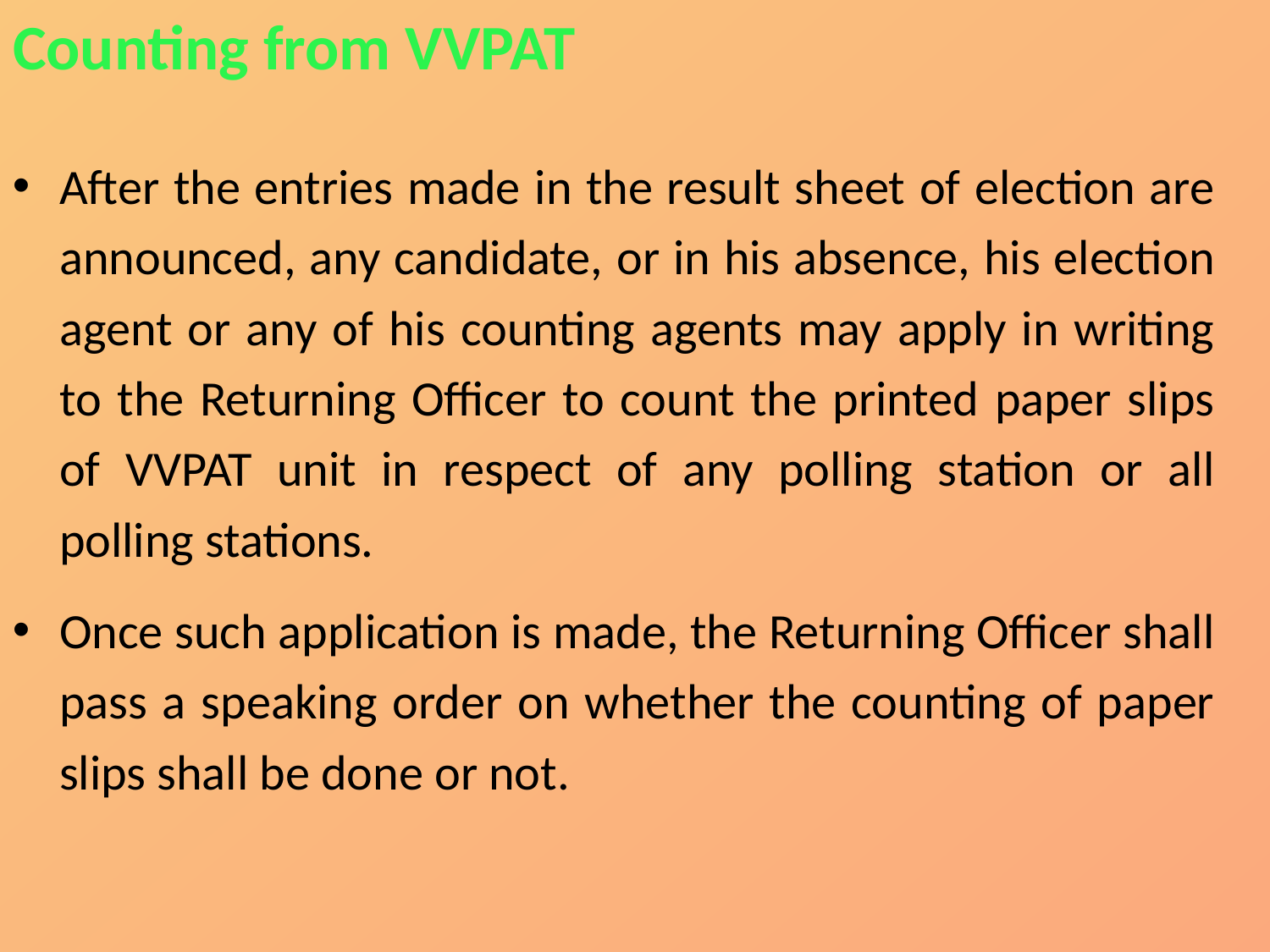

Counting from VVPAT
After the entries made in the result sheet of election are announced, any candidate, or in his absence, his election agent or any of his counting agents may apply in writing to the Returning Officer to count the printed paper slips of VVPAT unit in respect of any polling station or all polling stations.
Once such application is made, the Returning Officer shall pass a speaking order on whether the counting of paper slips shall be done or not.